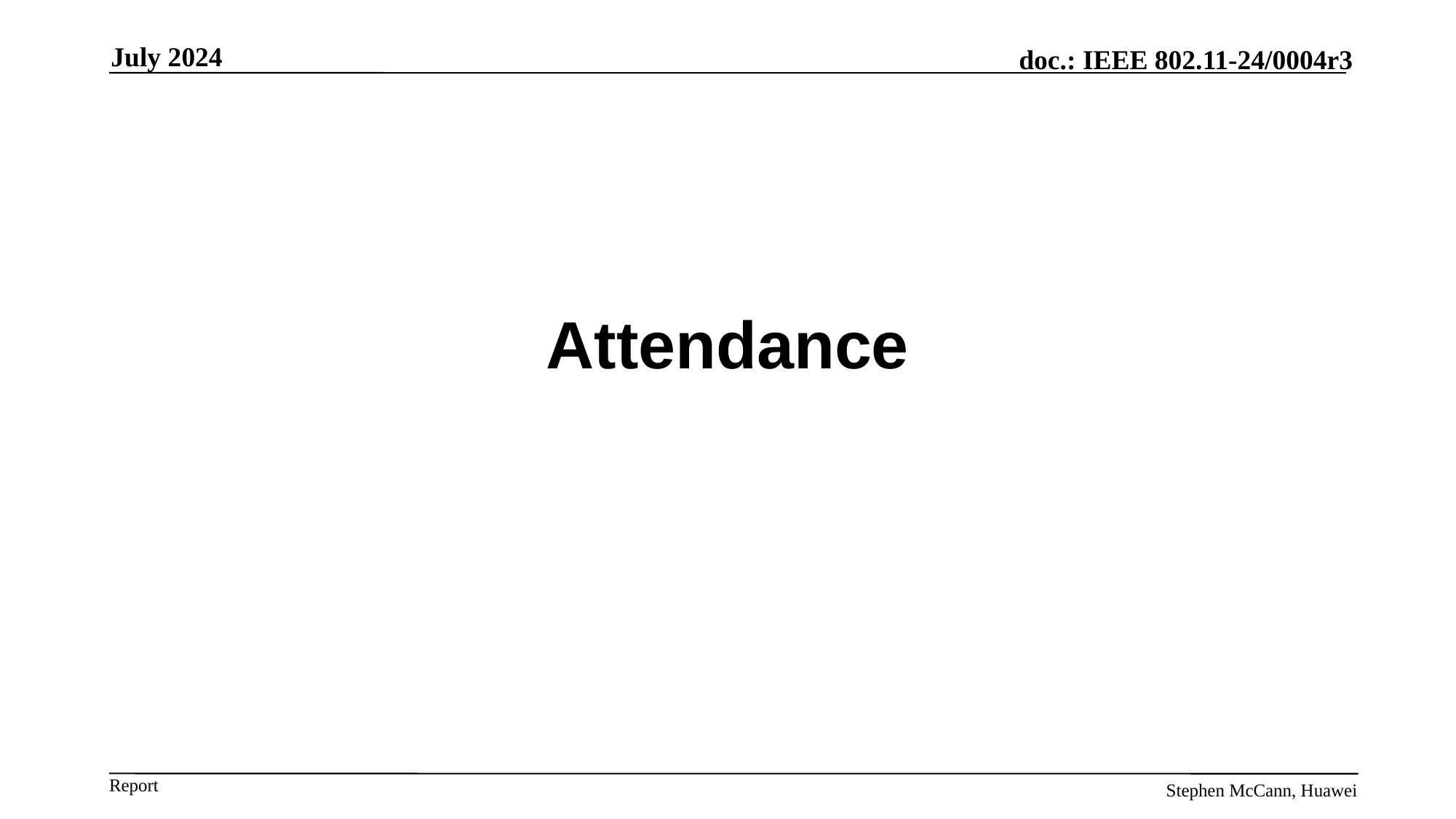

July 2024
# Attendance
Stephen McCann, Huawei